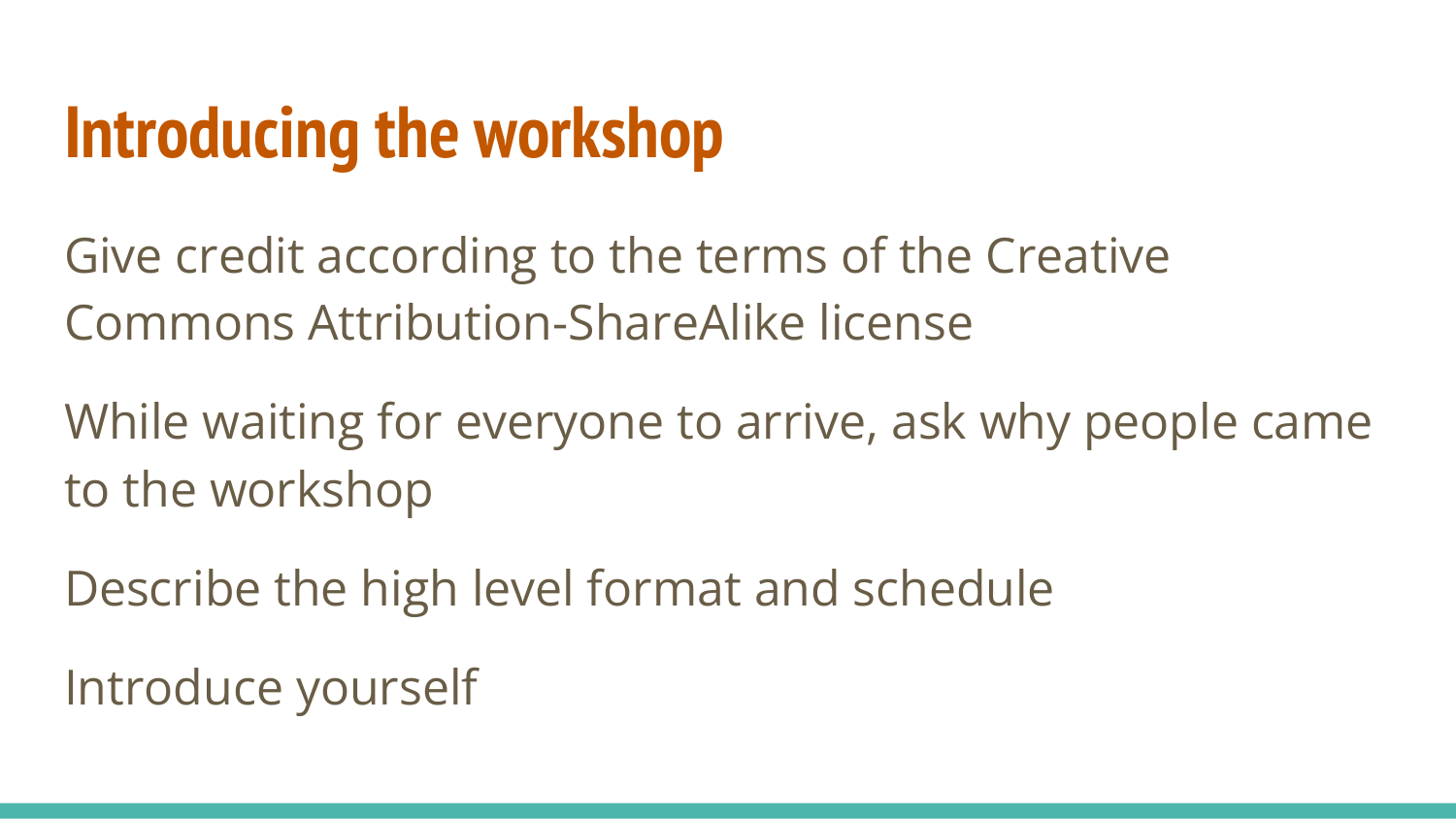

# Introducing the workshop
Give credit according to the terms of the Creative Commons Attribution-ShareAlike license
While waiting for everyone to arrive, ask why people came to the workshop
Describe the high level format and schedule
Introduce yourself